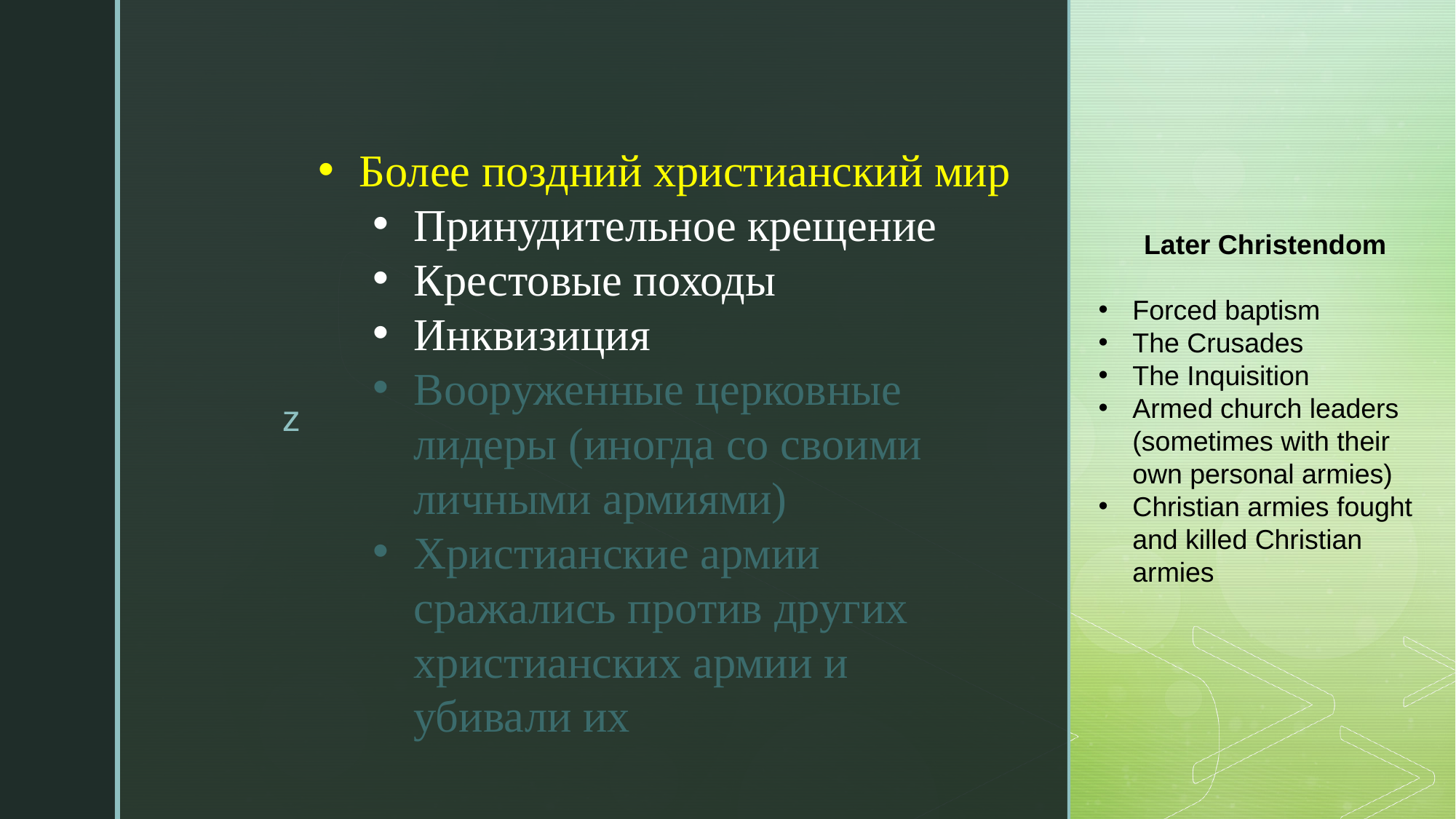

Более поздний христианский мир
Принудительное крещение
Крестовые походы
Инквизиция
Вооруженные церковные лидеры (иногда со своими личными армиями)
Христианские армии сражались против других христианских армии и убивали их
Later Christendom

Forced baptism
The Crusades
The Inquisition
Armed church leaders (sometimes with their own personal armies)
Christian armies fought and killed Christian armies